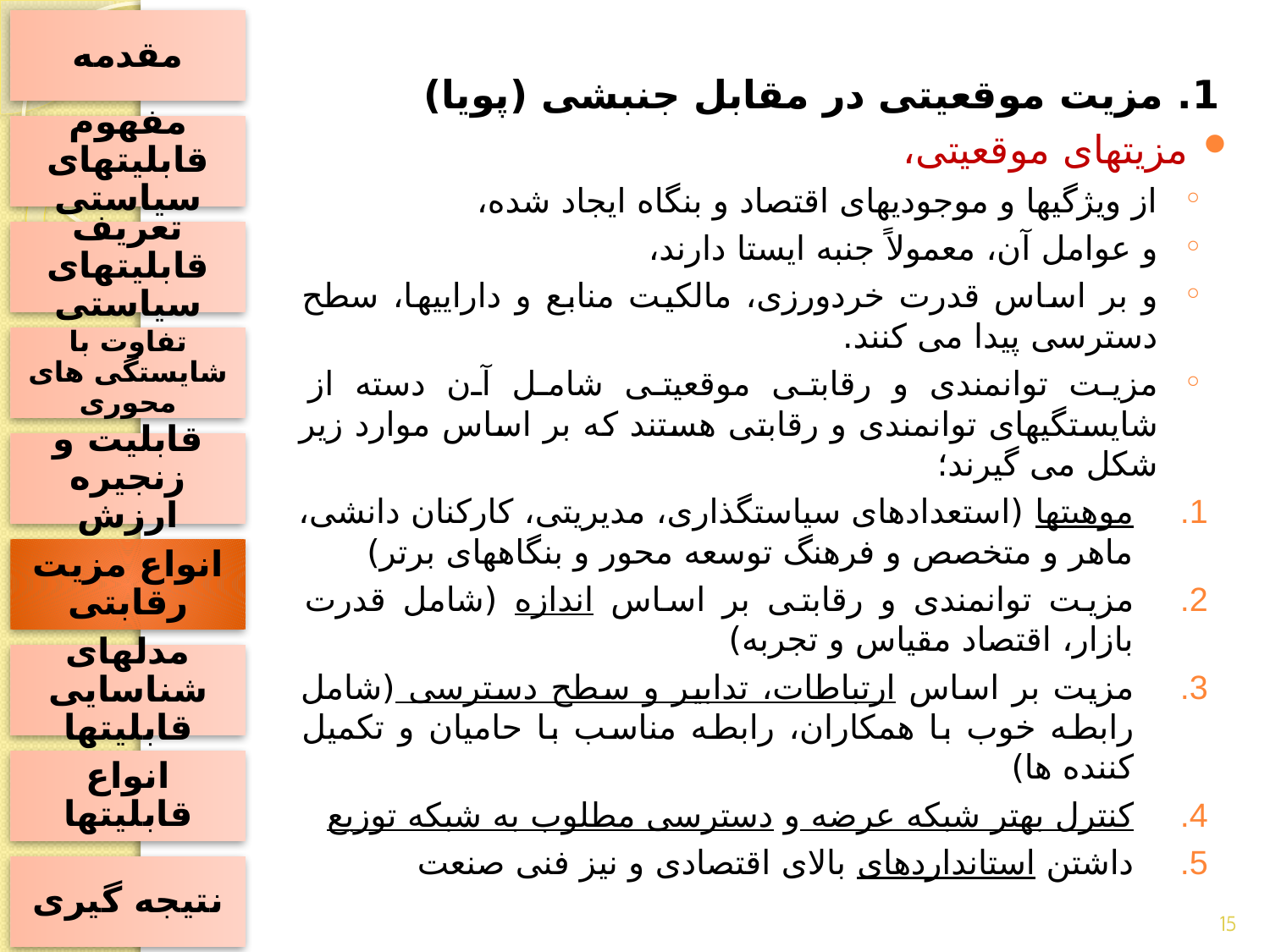

مقدمه
1. مزیت موقعیتی در مقابل جنبشی (پویا)
مزیتهای موقعیتی،
از ویژگیها و موجودیهای اقتصاد و بنگاه ایجاد شده،
و عوامل آن، معمولاً جنبه ایستا دارند،
و بر اساس قدرت خردورزی، مالکیت منابع و داراییها، سطح دسترسی پیدا می کنند.
مزیت توانمندی و رقابتی موقعیتی شامل آن دسته از شایستگیهای توانمندی و رقابتی هستند که بر اساس موارد زیر شکل می گیرند؛
موهبتها (استعدادهای سیاستگذاری، مدیریتی، کارکنان دانشی، ماهر و متخصص و فرهنگ توسعه محور و بنگاههای برتر)
مزیت توانمندی و رقابتی بر اساس اندازه (شامل قدرت بازار، اقتصاد مقیاس و تجربه)
مزیت بر اساس ارتباطات، تدابیر و سطح دسترسی (شامل رابطه خوب با همکاران، رابطه مناسب با حامیان و تکمیل کننده ها)
کنترل بهتر شبکه عرضه و دسترسی مطلوب به شبکه توزیع
داشتن استانداردهای بالای اقتصادی و نیز فنی صنعت

مفهوم قابلیتهای سیاستی

تعریف قابلیتهای سیاستی

تفاوت با شایستگی های محوری

قابلیت و زنجیره ارزش

انواع مزیت رقابتی

مدلهای شناسایی قابلیتها

انواع قابلیتها

نتیجه گیری
15